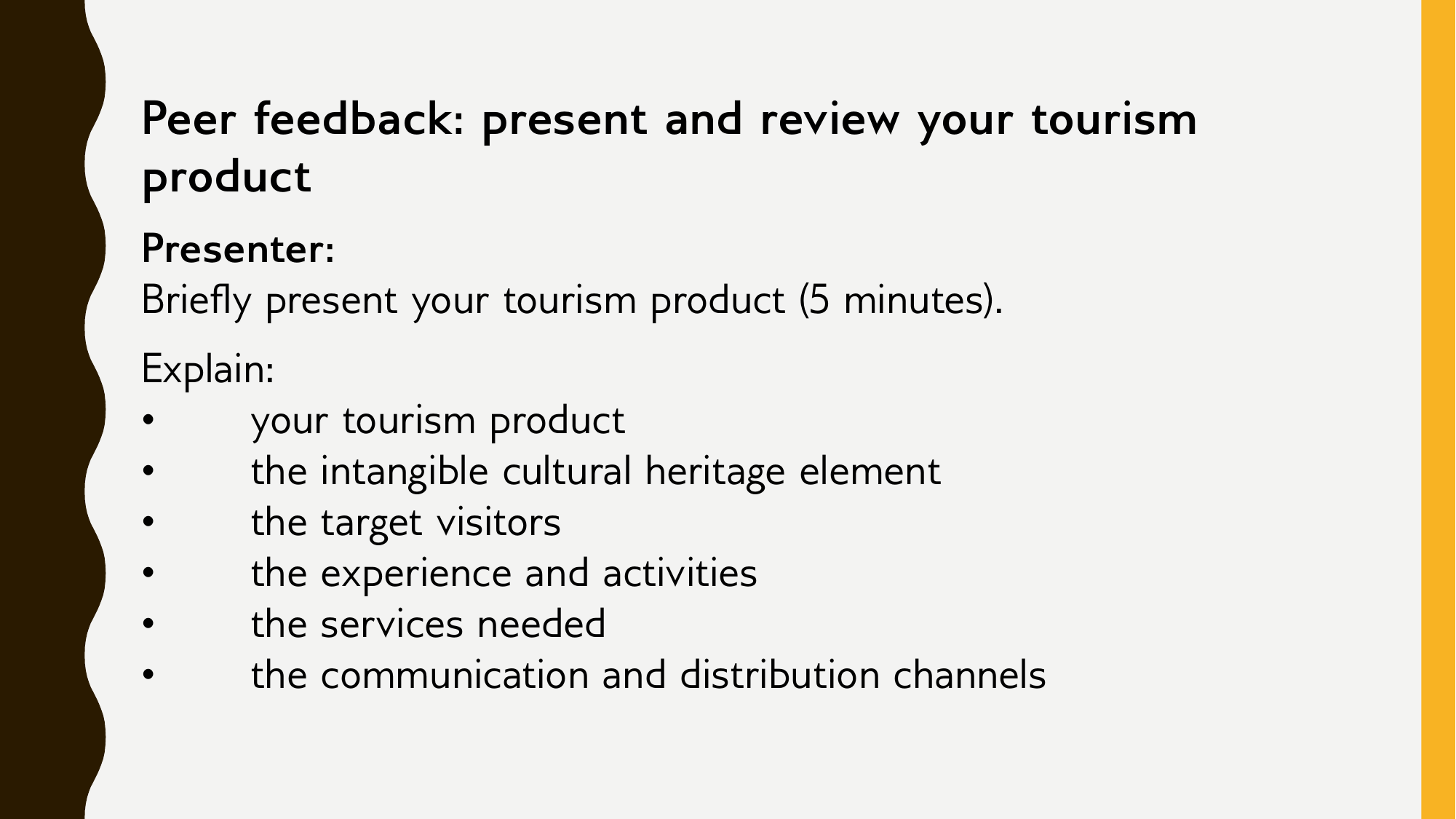

Peer feedback: present and review your tourism product
Presenter:
Briefly present your tourism product (5 minutes).
Explain:
•	your tourism product
•	the intangible cultural heritage element
•	the target visitors
•	the experience and activities
•	the services needed
•	the communication and distribution channels